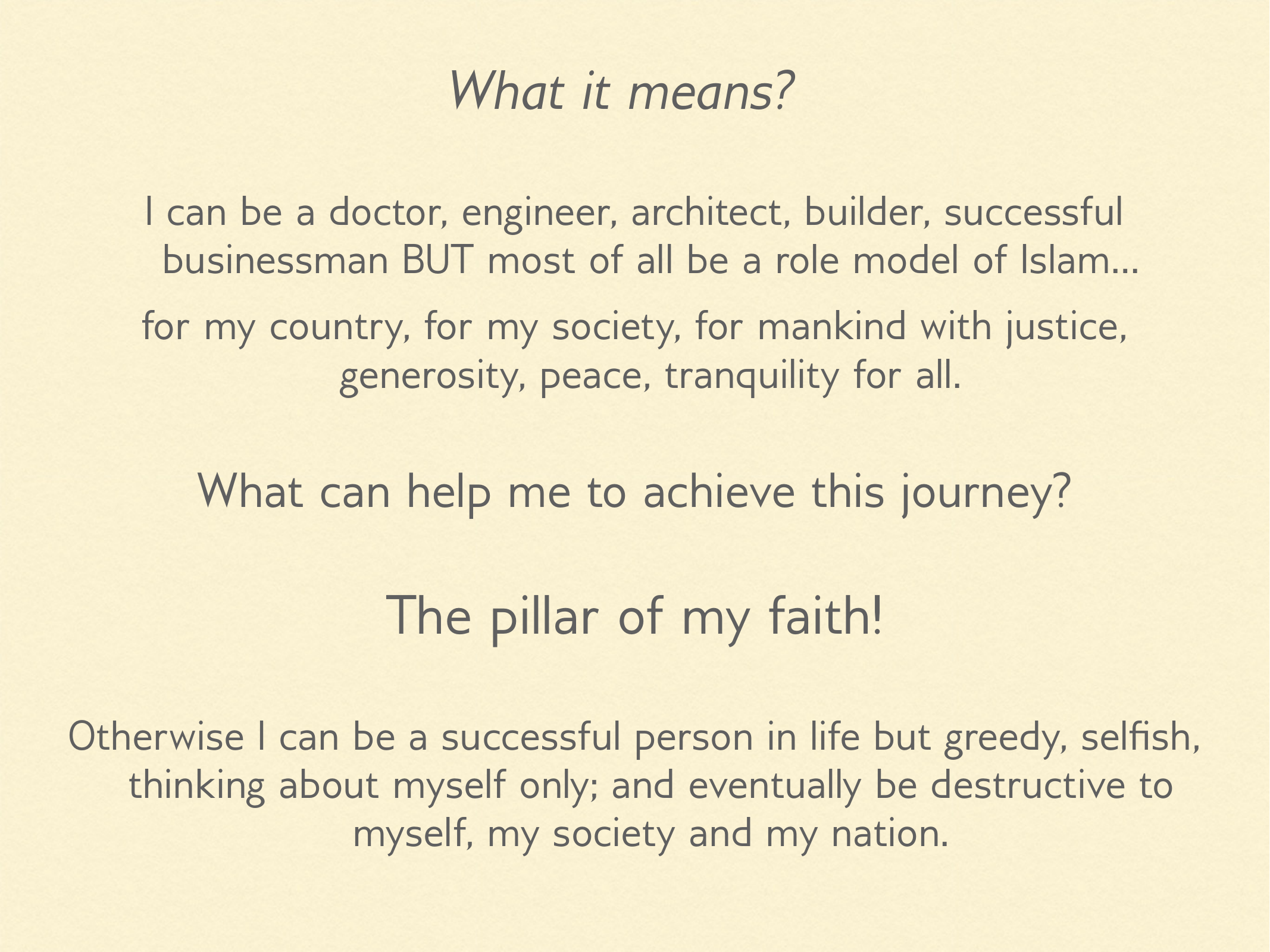

What it means?

I can be a doctor, engineer, architect, builder, successful businessman BUT most of all be a role model of Islam…
for my country, for my society, for mankind with justice, generosity, peace, tranquility for all.

What can help me to achieve this journey?

The pillar of my faith!

Otherwise I can be a successful person in life but greedy, selfish, thinking about myself only; and eventually be destructive to myself, my society and my nation.